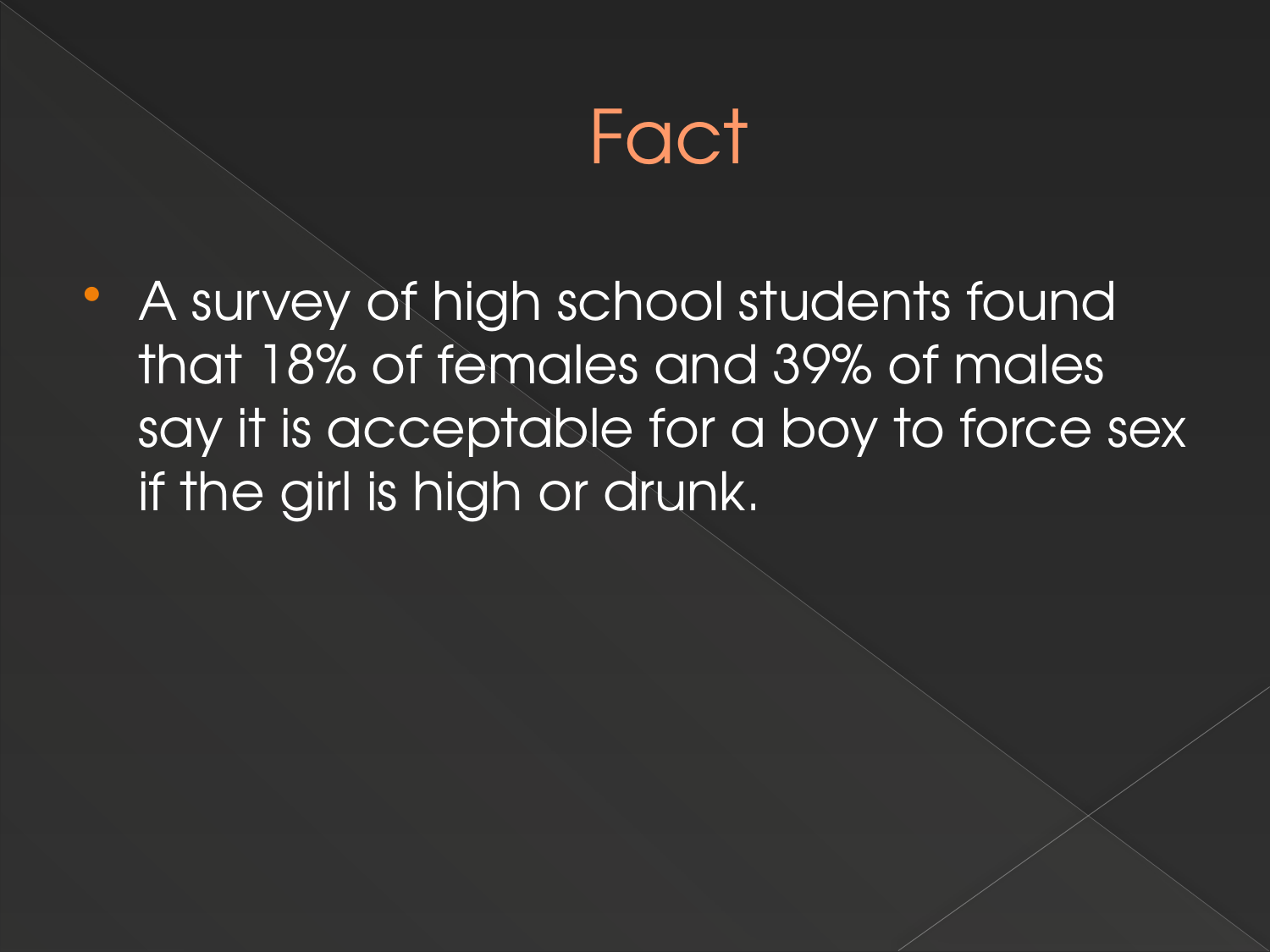

# Fact
A survey of high school students found that 18% of females and 39% of males say it is acceptable for a boy to force sex if the girl is high or drunk.